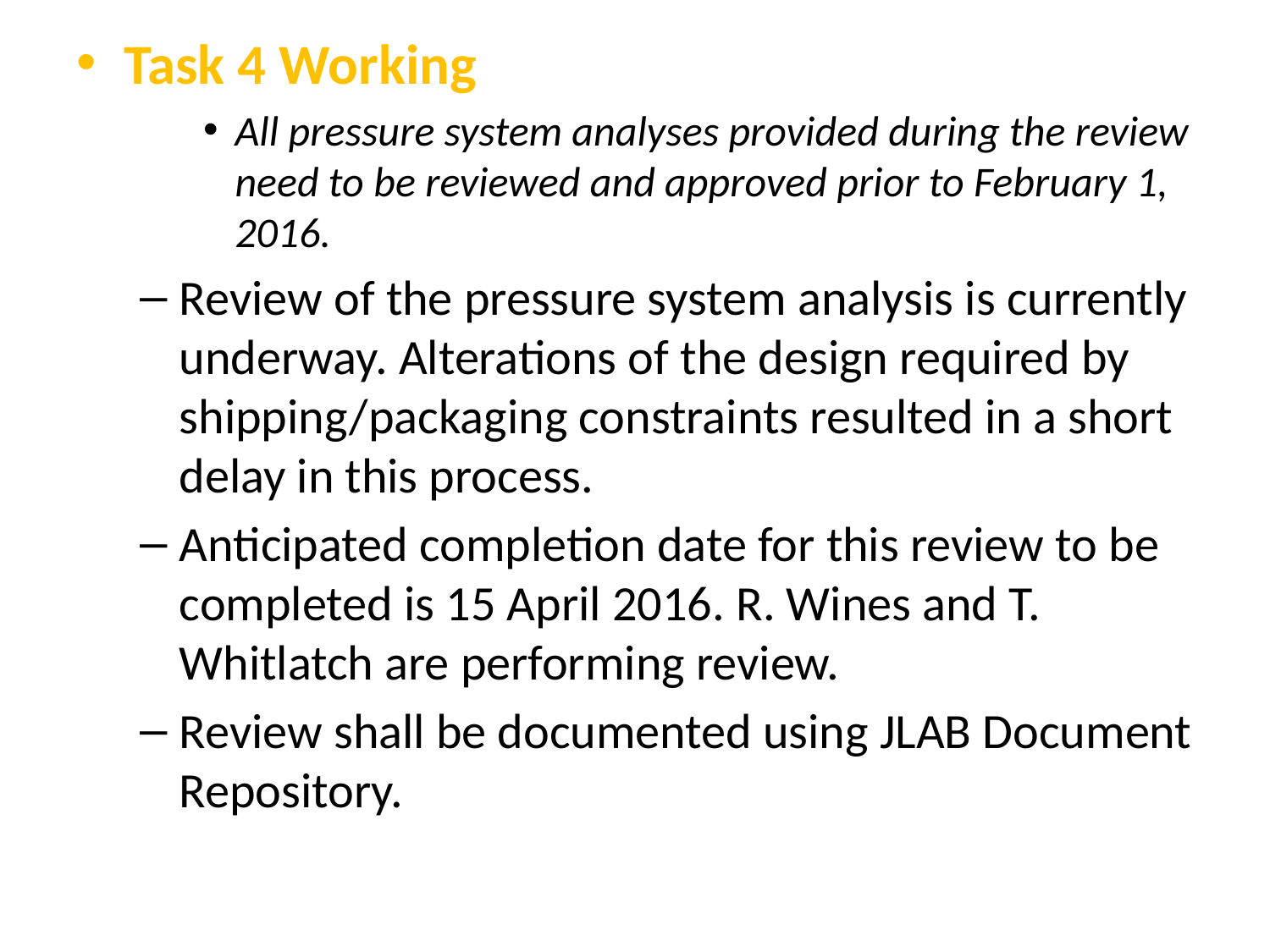

Task 4 Working
All pressure system analyses provided during the review need to be reviewed and approved prior to February 1, 2016.
Review of the pressure system analysis is currently underway. Alterations of the design required by shipping/packaging constraints resulted in a short delay in this process.
Anticipated completion date for this review to be completed is 15 April 2016. R. Wines and T. Whitlatch are performing review.
Review shall be documented using JLAB Document Repository.